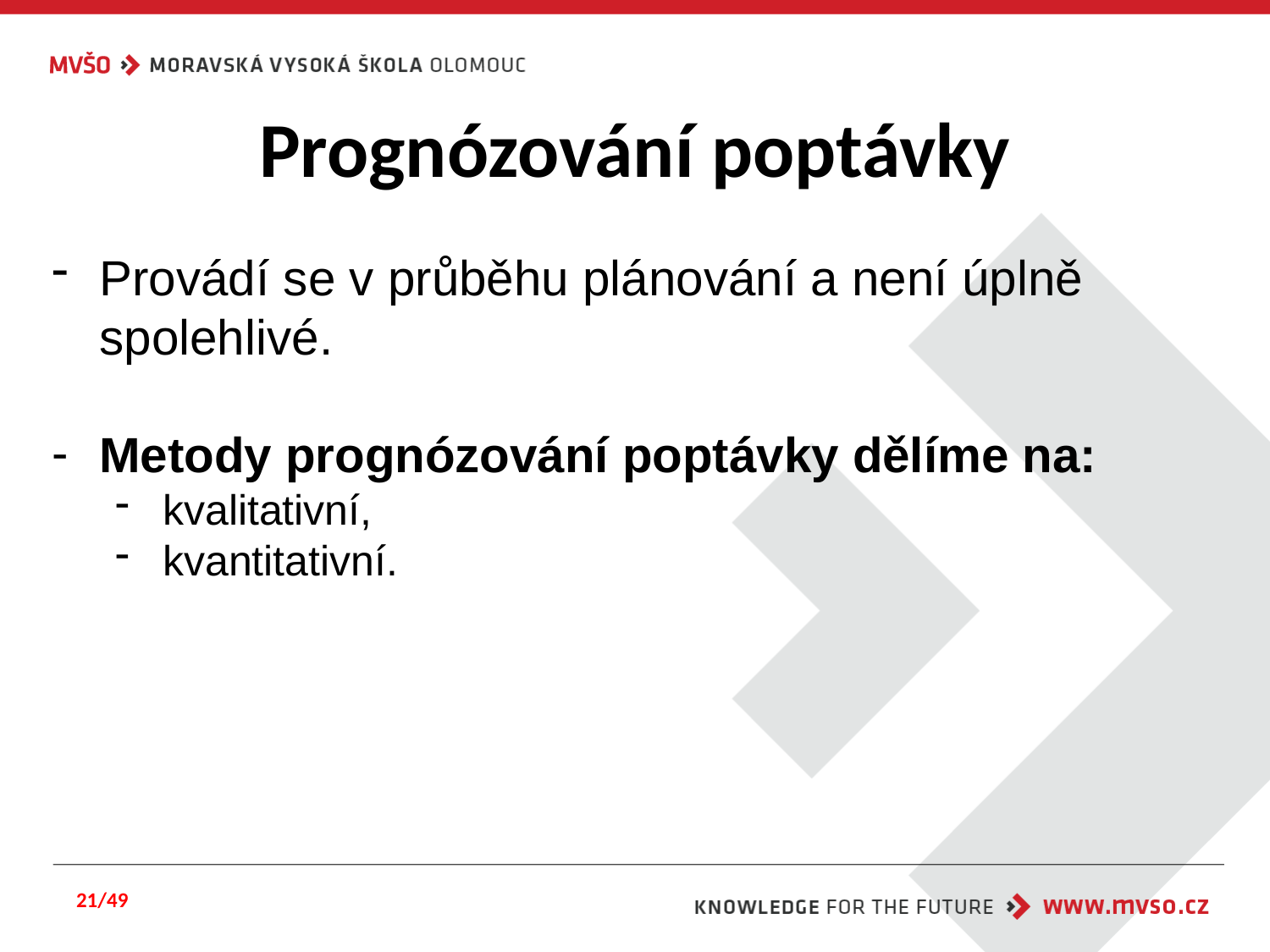

# Prognózování poptávky
Provádí se v průběhu plánování a není úplně spolehlivé.

Metody prognózování poptávky dělíme na:
kvalitativní,
kvantitativní.
21/49